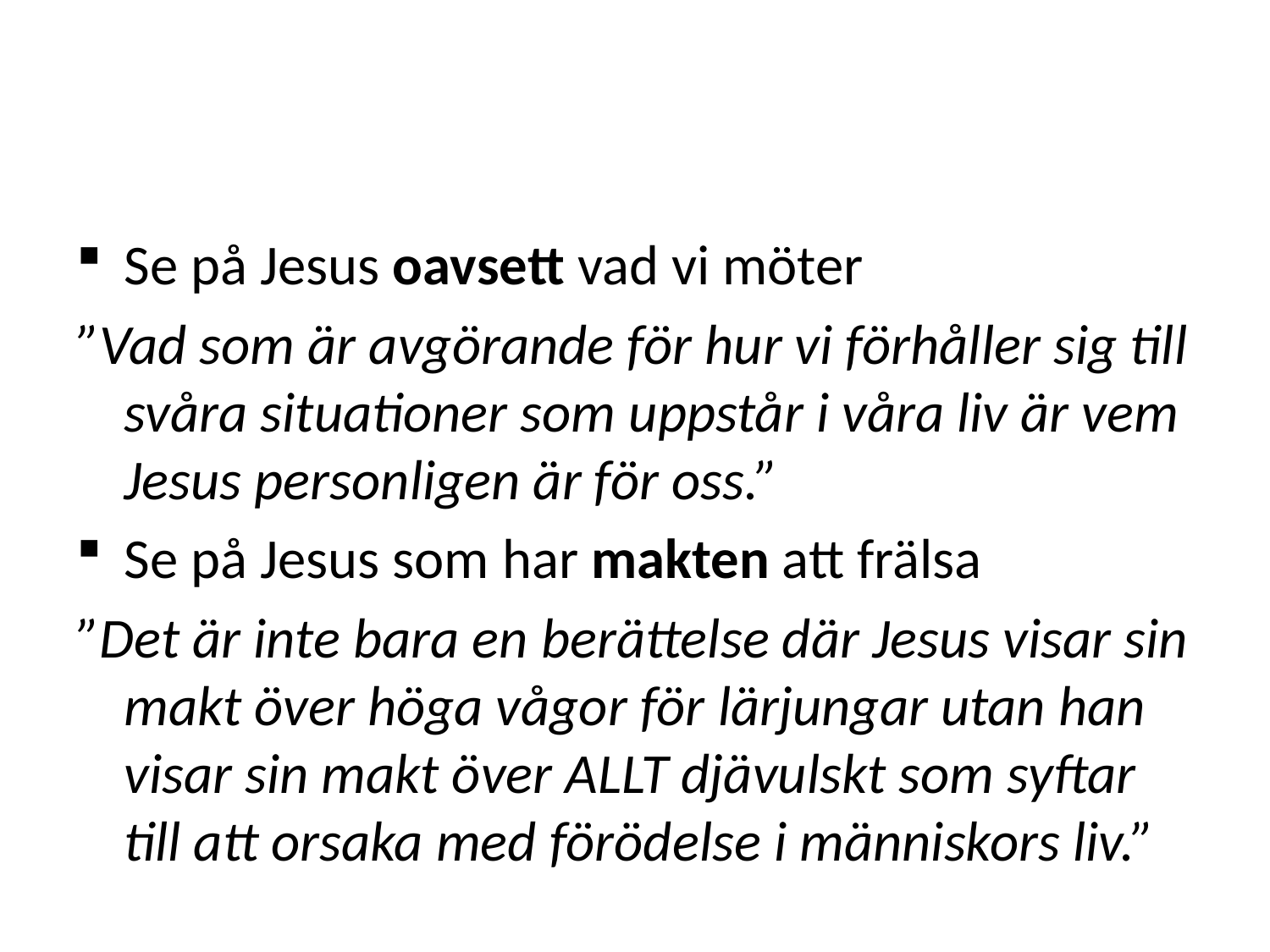

#
Se på Jesus oavsett vad vi möter
”Vad som är avgörande för hur vi förhåller sig till svåra situationer som uppstår i våra liv är vem Jesus personligen är för oss.”
Se på Jesus som har makten att frälsa
”Det är inte bara en berättelse där Jesus visar sin makt över höga vågor för lärjungar utan han visar sin makt över ALLT djävulskt som syftar till att orsaka med förödelse i människors liv.”